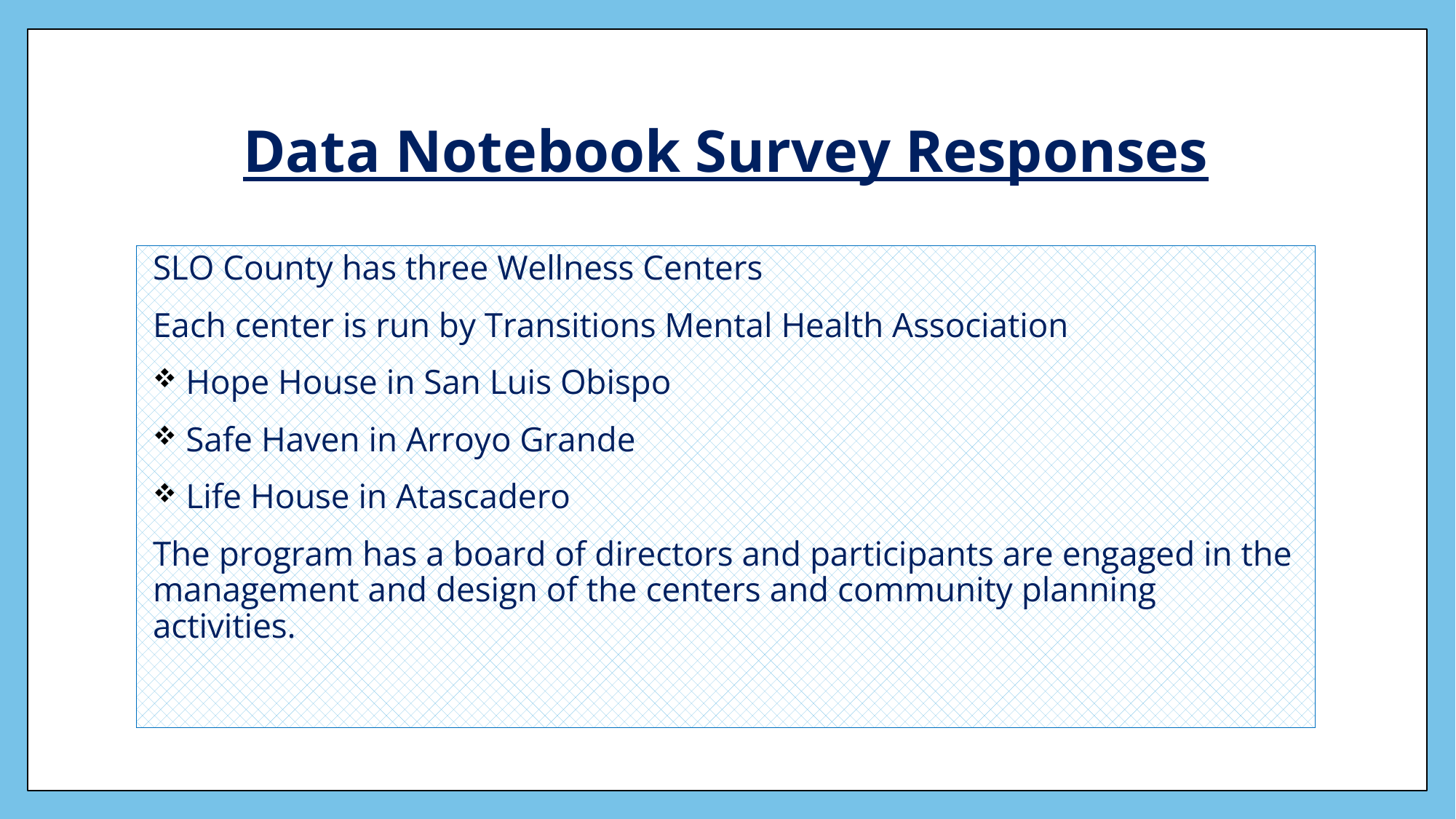

# Data Notebook Survey Responses
SLO County has three Wellness Centers
Each center is run by Transitions Mental Health Association
 Hope House in San Luis Obispo
 Safe Haven in Arroyo Grande
 Life House in Atascadero
The program has a board of directors and participants are engaged in the management and design of the centers and community planning activities.